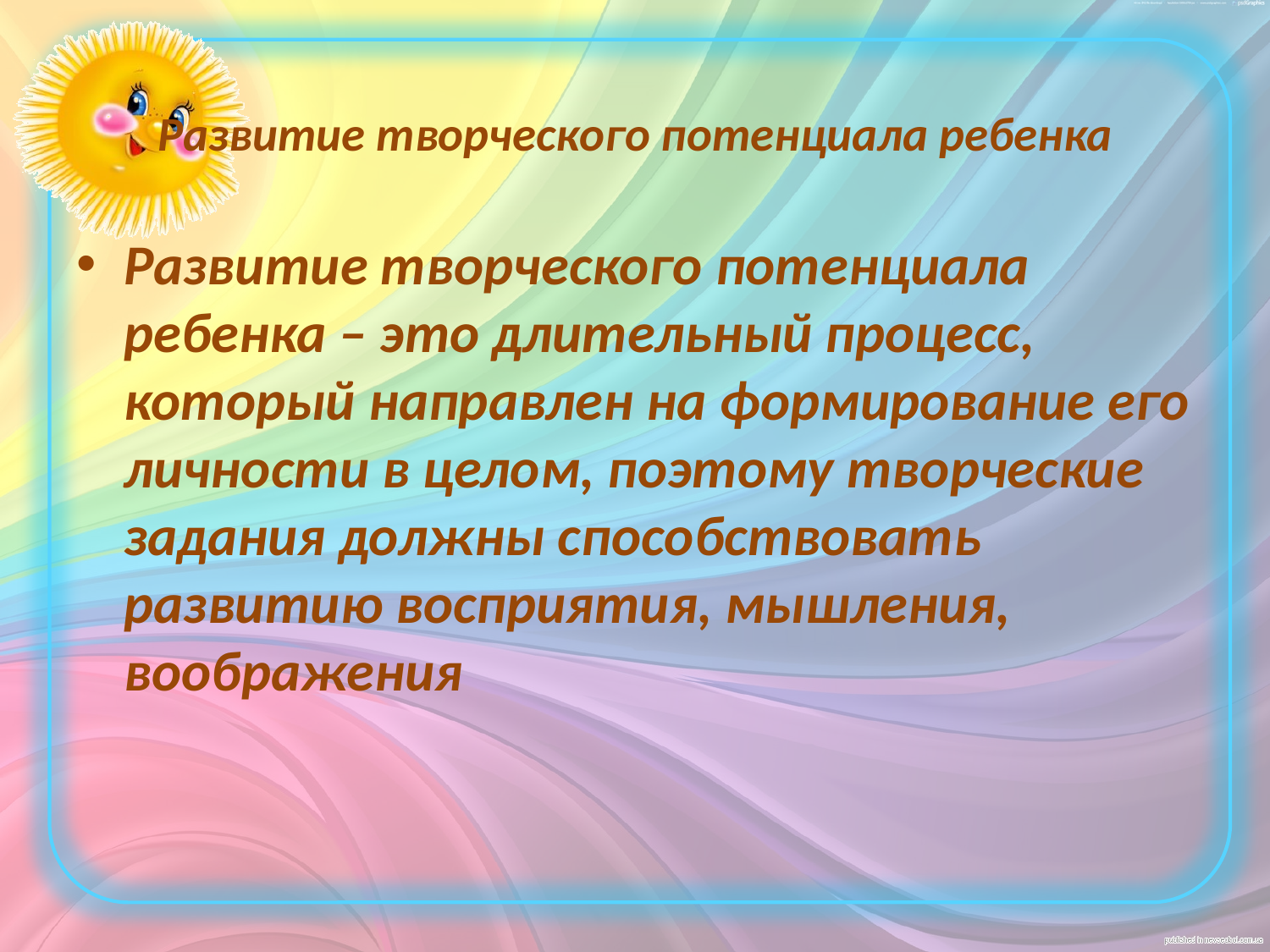

# Развитие творческого потенциала ребенка
Развитие творческого потенциала ребенка – это длительный процесс, который направлен на формирование его личности в целом, поэтому творческие задания должны способствовать развитию восприятия, мышления, воображения